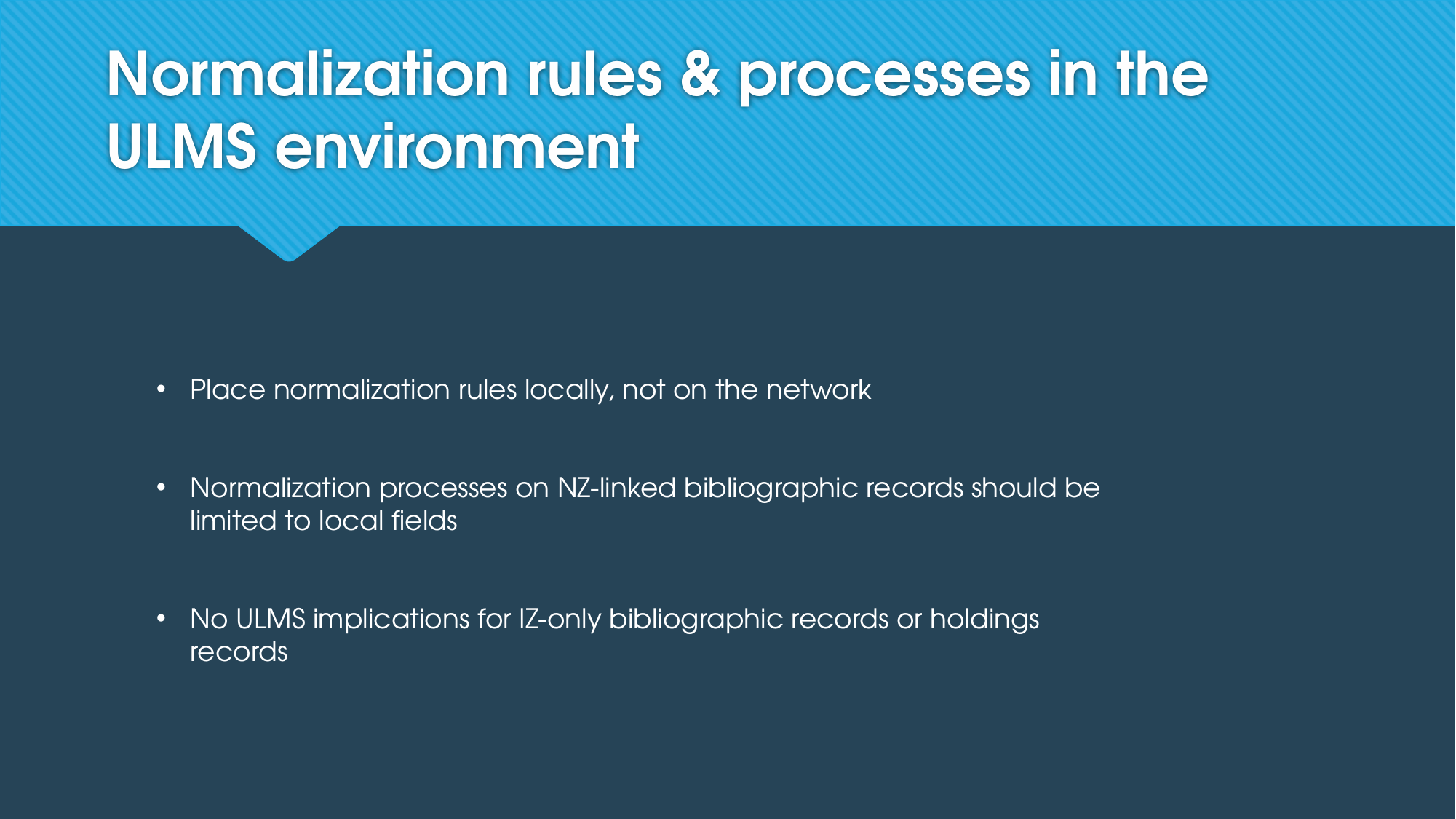

# Normalization rules & processes in the ULMS environment
Place normalization rules locally, not on the network
Normalization processes on NZ-linked bibliographic records should be limited to local fields
No ULMS implications for IZ-only bibliographic records or holdings records